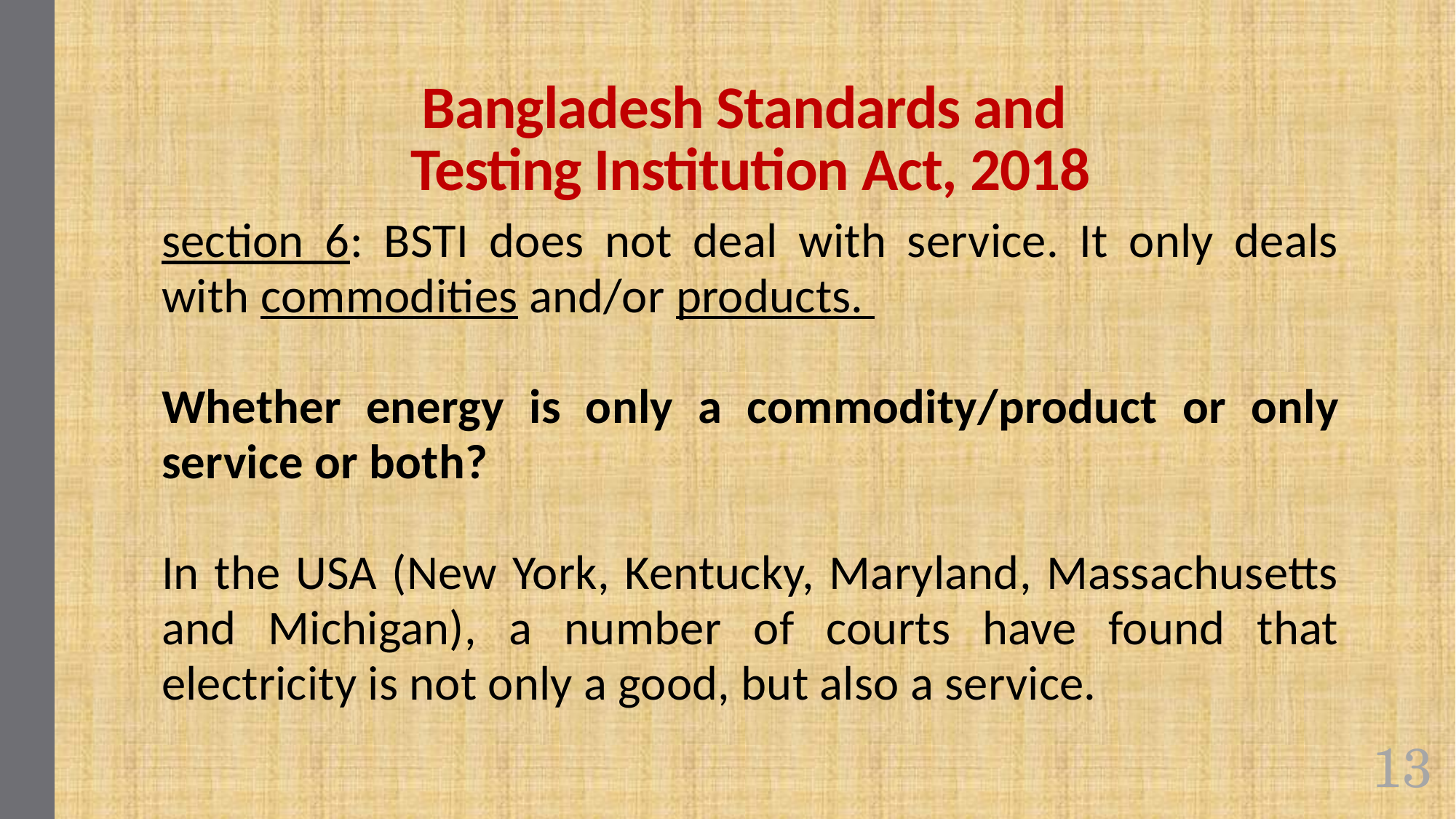

# Bangladesh Standards and Testing Institution Act, 2018
section 6: BSTI does not deal with service. It only deals with commodities and/or products.

Whether energy is only a commodity/product or only service or both?

In the USA (New York, Kentucky, Maryland, Massachusetts and Michigan), a number of courts have found that electricity is not only a good, but also a service.

13